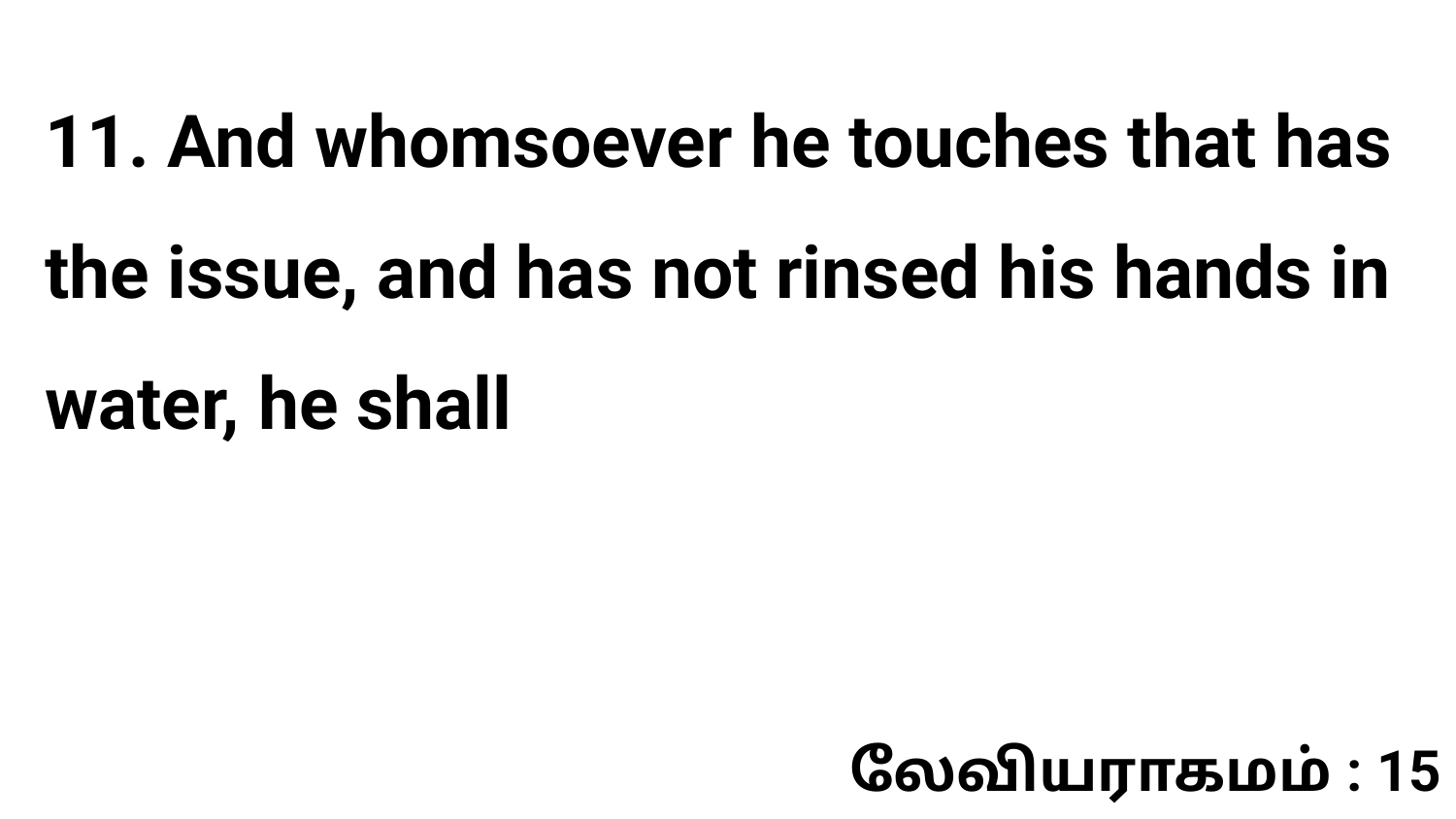

11. And whomsoever he touches that has the issue, and has not rinsed his hands in water, he shall
லேவியராகமம் : 15